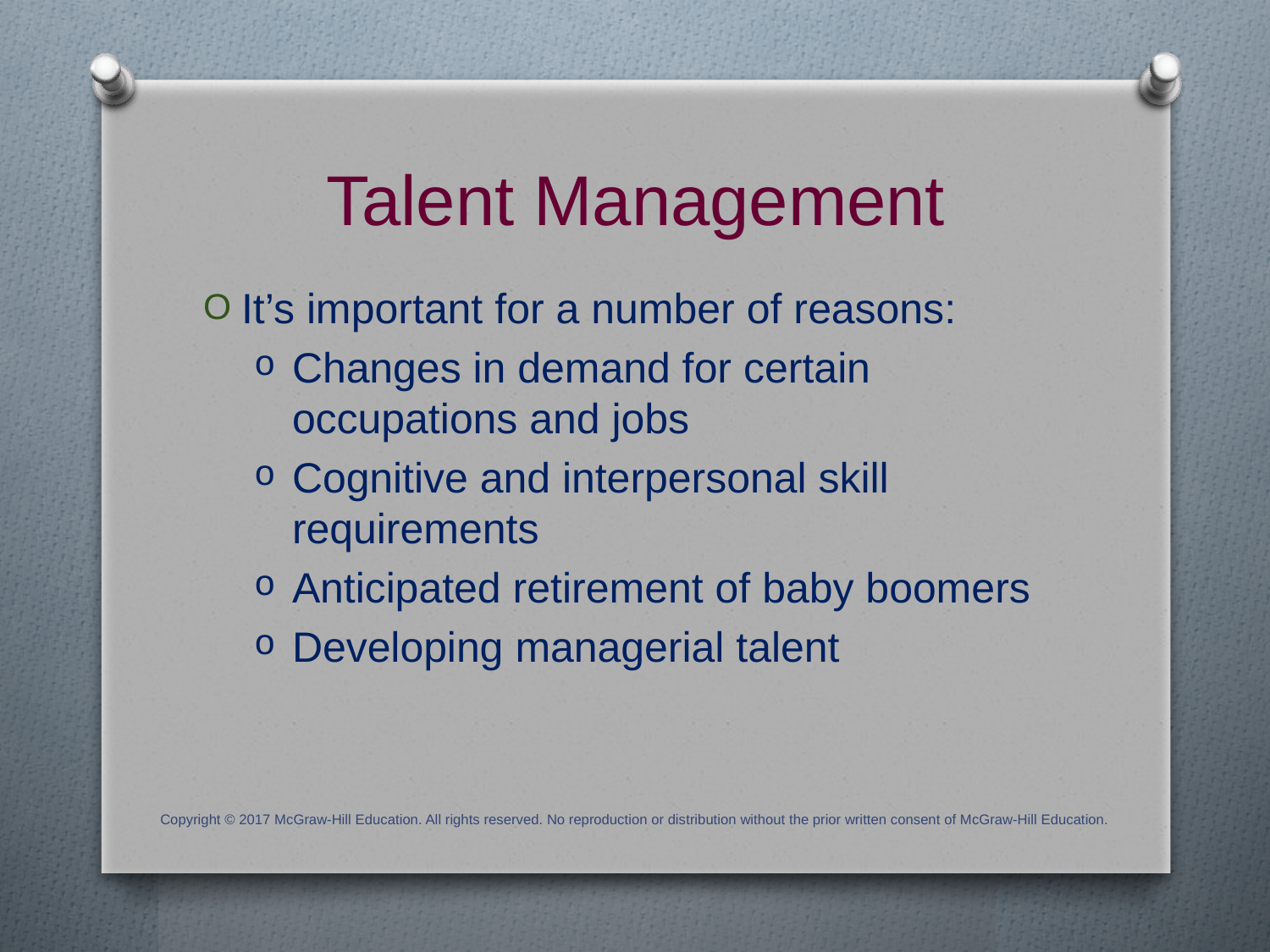

# Talent Management
It’s important for a number of reasons:
Changes in demand for certain occupations and jobs
Cognitive and interpersonal skill requirements
Anticipated retirement of baby boomers
Developing managerial talent

Copyright © 2017 McGraw-Hill Education. All rights reserved. No reproduction or distribution without the prior written consent of McGraw-Hill Education.